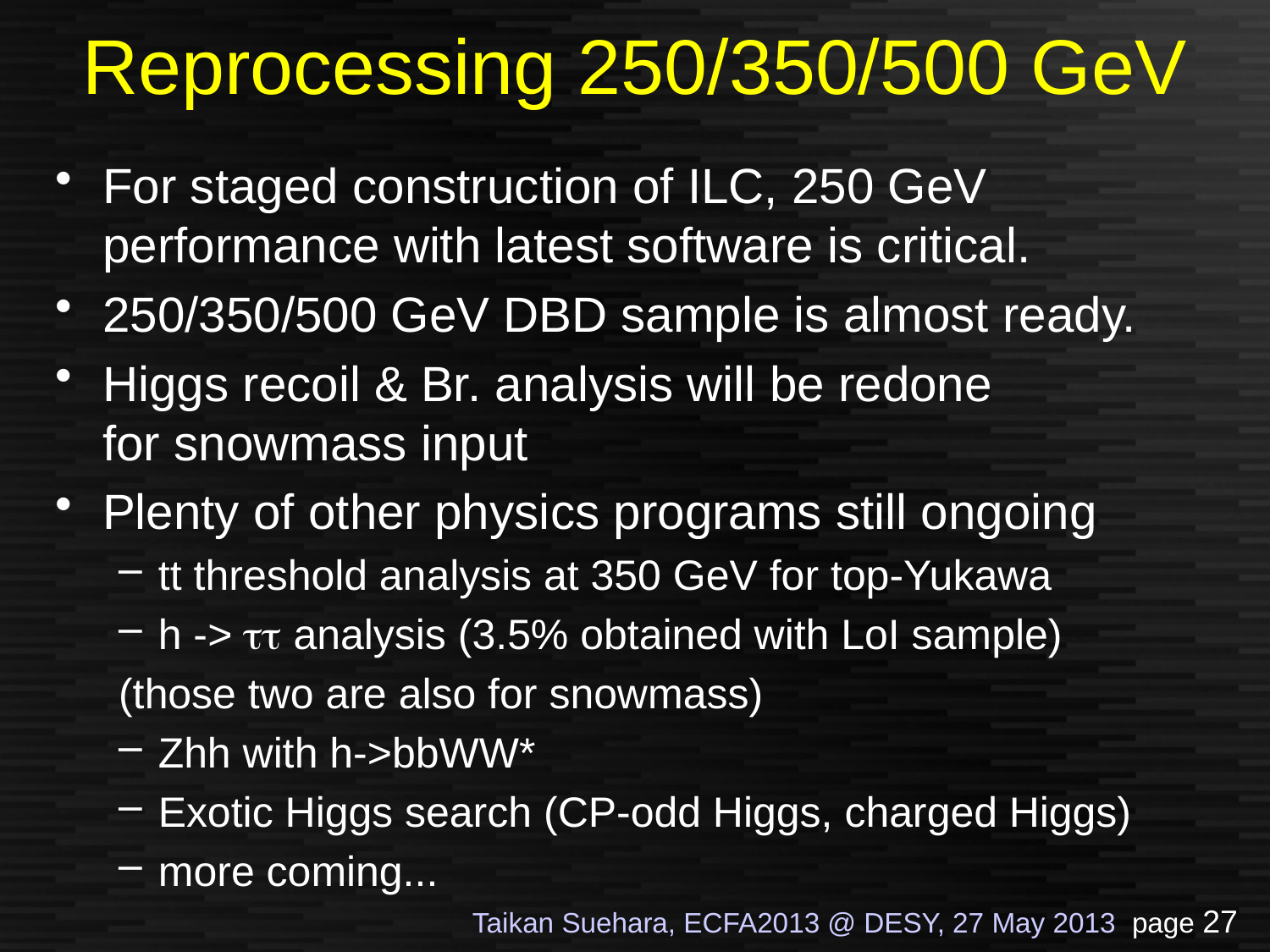

# Reprocessing 250/350/500 GeV
For staged construction of ILC, 250 GeV performance with latest software is critical.
250/350/500 GeV DBD sample is almost ready.
Higgs recoil & Br. analysis will be redone
for snowmass input
Plenty of other physics programs still ongoing
tt threshold analysis at 350 GeV for top-Yukawa
h -> ττ analysis (3.5% obtained with LoI sample)
(those two are also for snowmass)
Zhh with h->bbWW*
Exotic Higgs search (CP-odd Higgs, charged Higgs)
more coming...